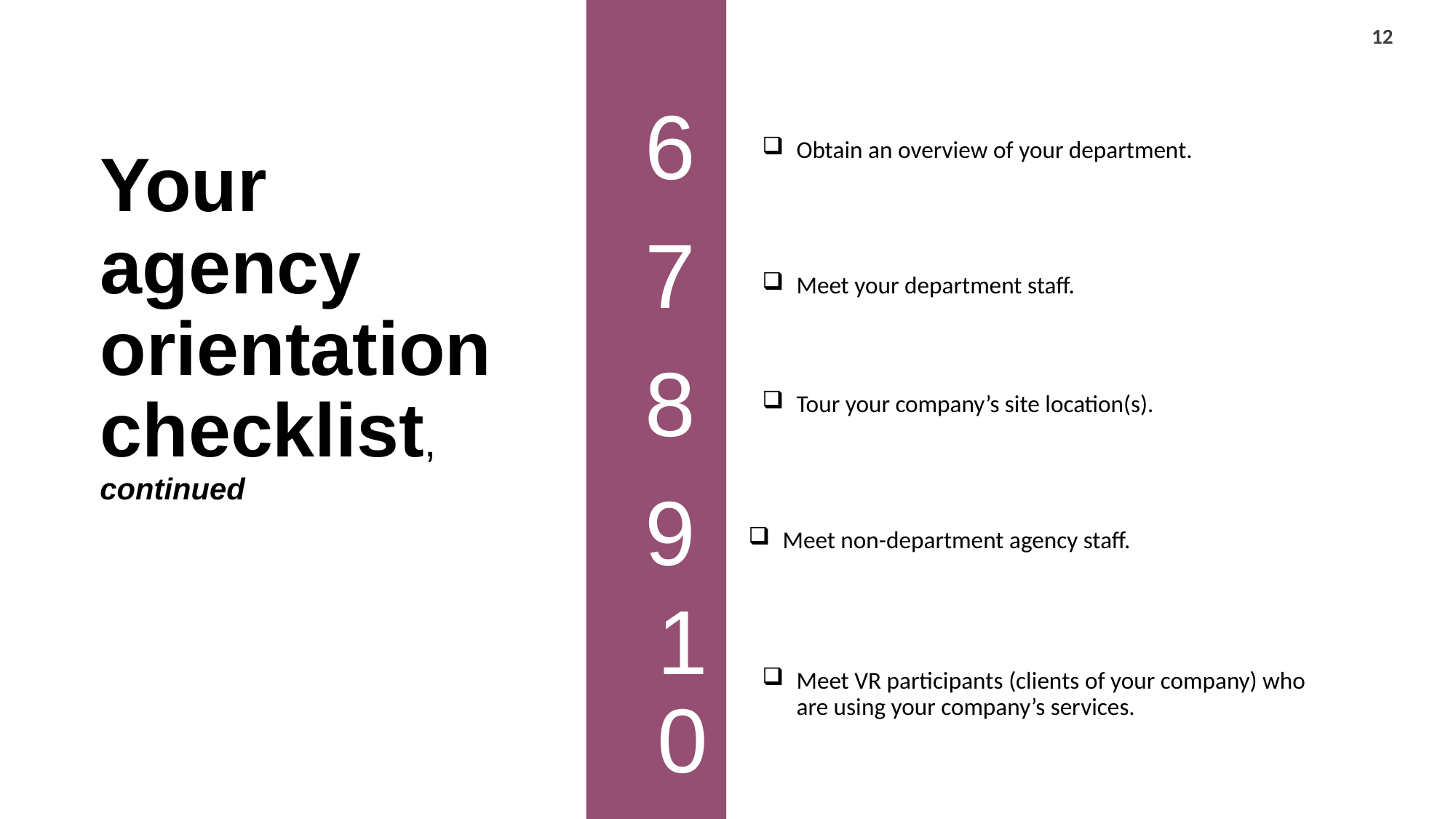

6
Obtain an overview of your department.
7
Meet your department staff.
Tour your company’s site location(s).
8
# Your agency orientation checklist, continued
9
Meet non-department agency staff.
10
Meet VR participants (clients of your company) who are using your company’s services.